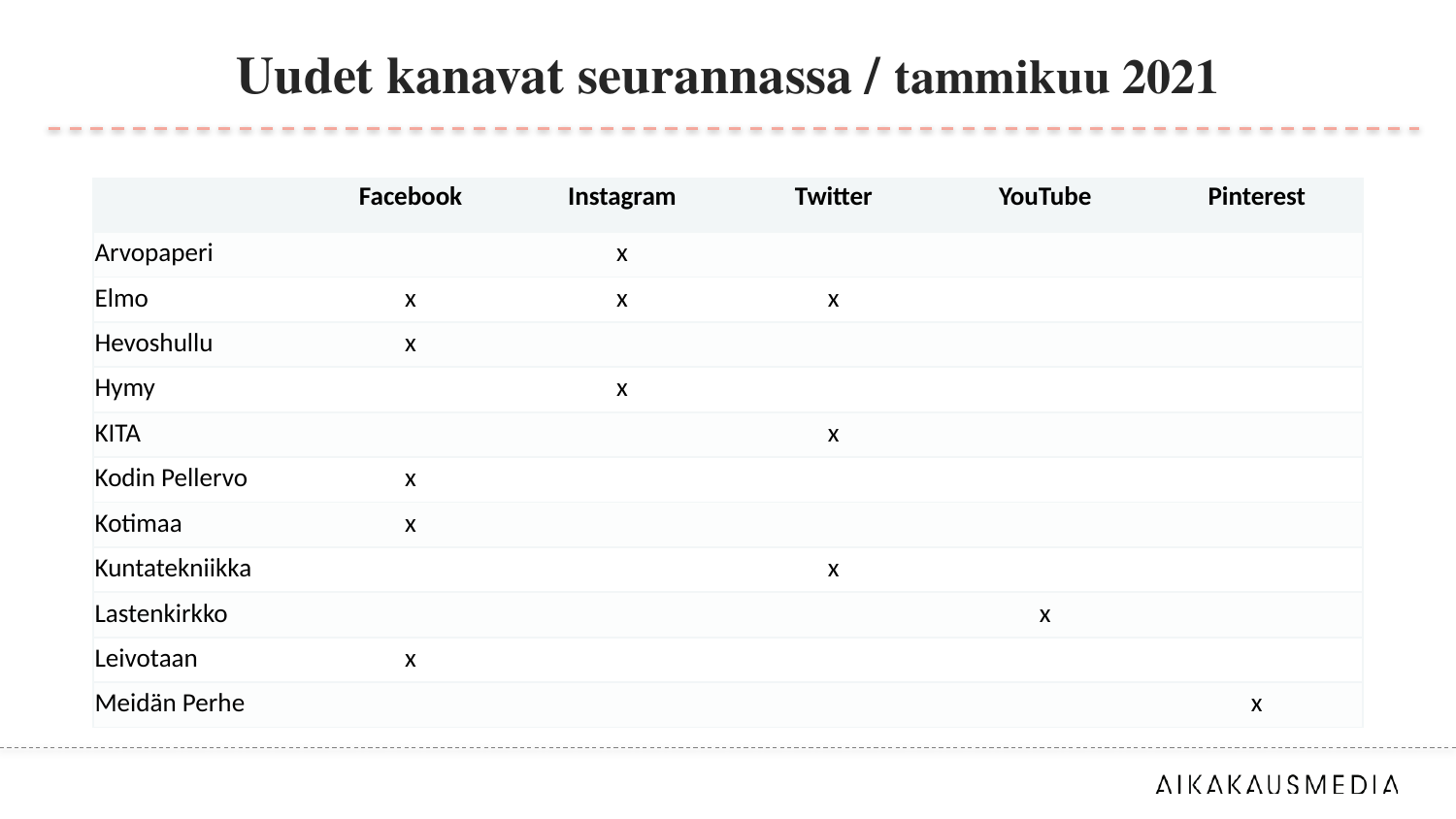

# Uudet kanavat seurannassa / tammikuu 2021
|  | Facebook | Instagram | Twitter | YouTube | Pinterest |
| --- | --- | --- | --- | --- | --- |
| Arvopaperi |  | x |  |  |  |
| Elmo | x | x | x |  |  |
| Hevoshullu | x |  |  |  |  |
| Hymy |  | x |  |  |  |
| KITA |  |  | x |  |  |
| Kodin Pellervo | x |  |  |  |  |
| Kotimaa | x |  |  |  |  |
| Kuntatekniikka |  |  | x |  |  |
| Lastenkirkko |  |  |  | x |  |
| Leivotaan | x |  |  |  |  |
| Meidän Perhe |  |  |  |  | x |